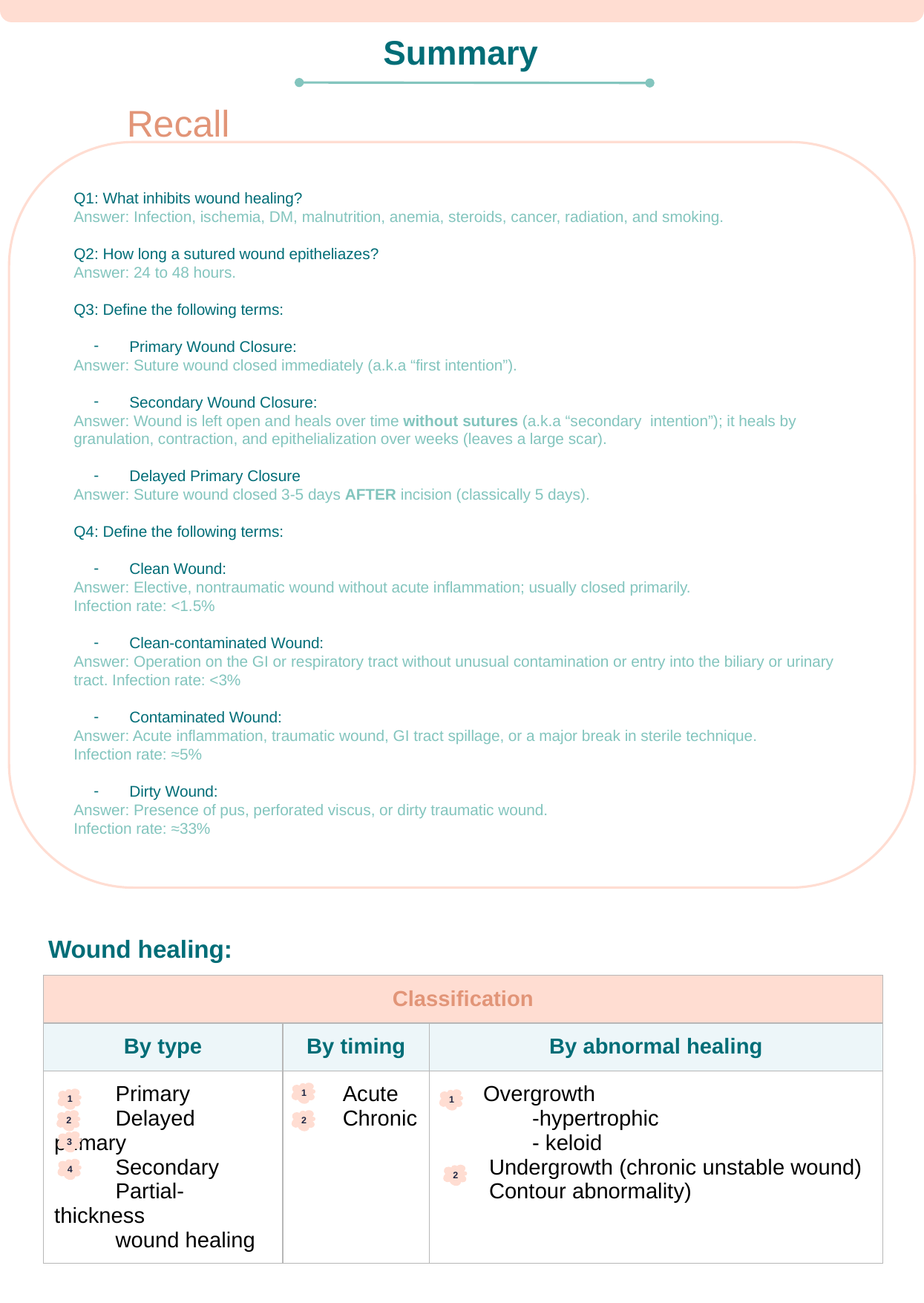

Summary

Recall

Q1: What inhibits wound healing?
Answer: Infection, ischemia, DM, malnutrition, anemia, steroids, cancer, radiation, and smoking.

Q2: How long a sutured wound epitheliazes?
Answer: 24 to 48 hours.

Q3: Define the following terms:

Primary Wound Closure:
Answer: Suture wound closed immediately (a.k.a “first intention”).

Secondary Wound Closure:
Answer: Wound is left open and heals over time without sutures (a.k.a “secondary  intention”); it heals by granulation, contraction, and epithelialization over weeks (leaves a large scar).

Delayed Primary Closure
Answer: Suture wound closed 3-5 days AFTER incision (classically 5 days).

Q4: Define the following terms:

Clean Wound:
Answer: Elective, nontraumatic wound without acute inflammation; usually closed primarily.
Infection rate: <1.5%

Clean-contaminated Wound:
Answer: Operation on the GI or respiratory tract without unusual contamination or entry into the biliary or urinary tract. Infection rate: <3%

Contaminated Wound:
Answer: Acute inflammation, traumatic wound, GI tract spillage, or a major break in sterile technique.
Infection rate: ≈5%

Dirty Wound:
Answer: Presence of pus, perforated viscus, or dirty traumatic wound.
Infection rate: ≈33%

Wound healing:

| Classification |  |  |
| --- | --- | --- |
| By type | By timing | By abnormal healing |
| Primary Delayed primary Secondary Partial-thickness wound healing | Acute Chronic | Overgrowth -hypertrophic - keloid Undergrowth (chronic unstable wound) Contour abnormality) |
1

1

1

2

2

3

4

2